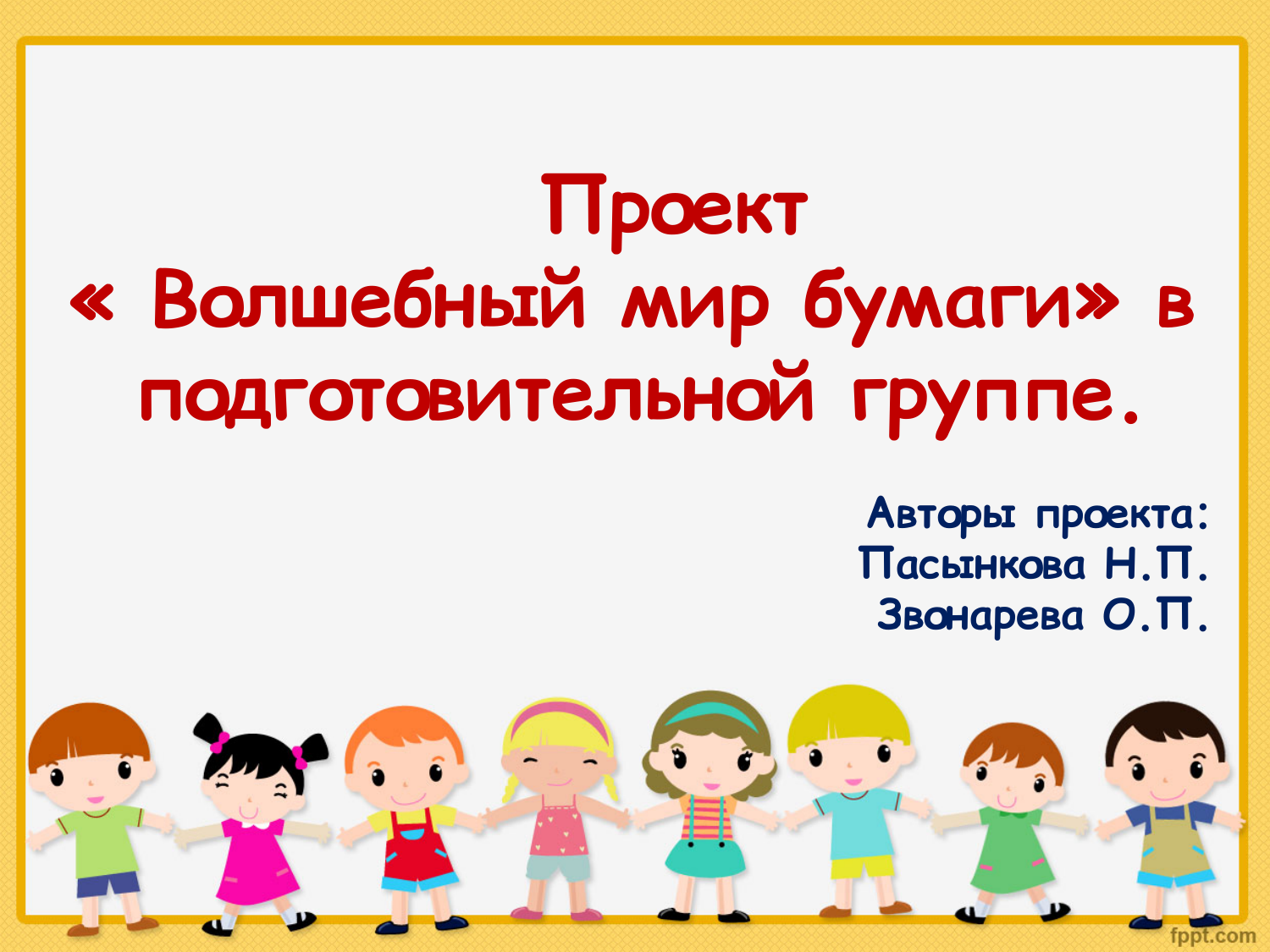

Проект
« Волшебный мир бумаги» в
  подготовительной группе.
Авторы проекта:
Пасынкова Н.П.
Звонарева О.П.